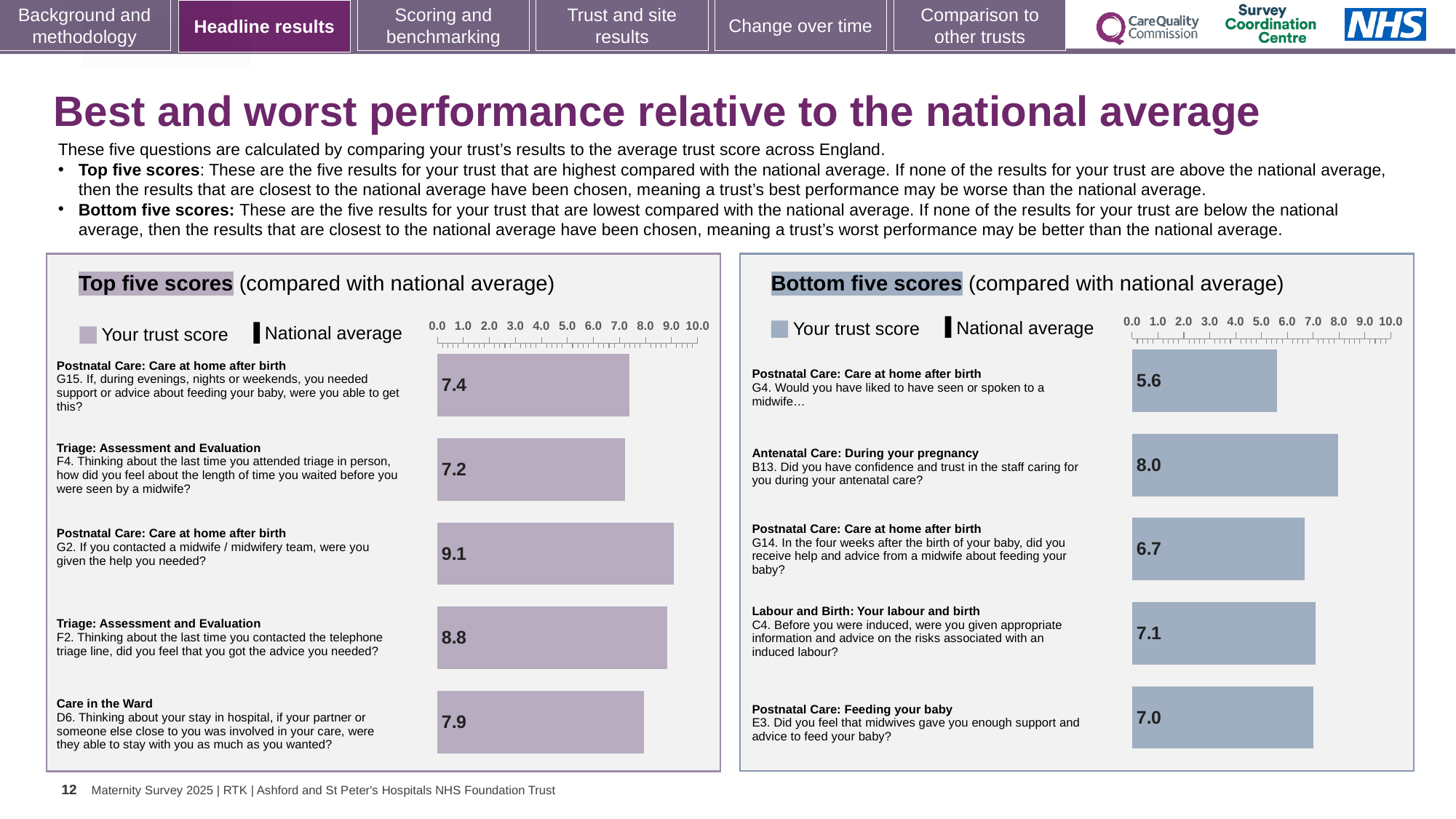

# Best and worst performance relative to the national average
These five questions are calculated by comparing your trust’s results to the average trust score across England.
Top five scores: These are the five results for your trust that are highest compared with the national average. If none of the results for your trust are above the national average, then the results that are closest to the national average have been chosen, meaning a trust’s best performance may be worse than the national average.
Bottom five scores: These are the five results for your trust that are lowest compared with the national average. If none of the results for your trust are below the national average, then the results that are closest to the national average have been chosen, meaning a trust’s worst performance may be better than the national average.

### Chart

| Category | Trust score | National average |
|---|---|---|
|  | 5.602777685290551 | 6.153022507697577 |
|  | 7.965316504319384 | 8.449689325432477 |
|  | 6.657125292709004 | 7.139863731143797 |
|  | 7.094602643851308 | 7.562768764169666 |
|  | 7.005713206429092 | 7.447417661936443 |

### Chart

| Category | Trust score | National average |
|---|---|---|
|  | 7.388198825864462 | 6.316047173703107 |
|  | 7.202514056100291 | 6.403466741324458 |
|  | 9.099234942926824 | 8.553846543090243 |
|  | 8.827985716869627 | 8.282999813263096 |
|  | 7.930650855672171 | 7.388274623833419 |
Bottom five scores (compared with national average)
Top five scores (compared with national average)
National average
Your trust score

National average
Your trust score

| Postnatal Care: Care at home after birth G15. If, during evenings, nights or weekends, you needed support or advice about feeding your baby, were you able to get this? |
| --- |
| Triage: Assessment and Evaluation F4. Thinking about the last time you attended triage in person, how did you feel about the length of time you waited before you were seen by a midwife? |
| Postnatal Care: Care at home after birth G2. If you contacted a midwife / midwifery team, were you given the help you needed? |
| Triage: Assessment and Evaluation F2. Thinking about the last time you contacted the telephone triage line, did you feel that you got the advice you needed? |
| Care in the Ward D6. Thinking about your stay in hospital, if your partner or someone else close to you was involved in your care, were they able to stay with you as much as you wanted? |
| Postnatal Care: Care at home after birth G4. Would you have liked to have seen or spoken to a midwife… |
| --- |
| Antenatal Care: During your pregnancy B13. Did you have confidence and trust in the staff caring for you during your antenatal care? |
| Postnatal Care: Care at home after birth G14. In the four weeks after the birth of your baby, did you receive help and advice from a midwife about feeding your baby? |
| Labour and Birth: Your labour and birth C4. Before you were induced, were you given appropriate information and advice on the risks associated with an induced labour? |
| Postnatal Care: Feeding your baby E3. Did you feel that midwives gave you enough support and advice to feed your baby? |
12
12